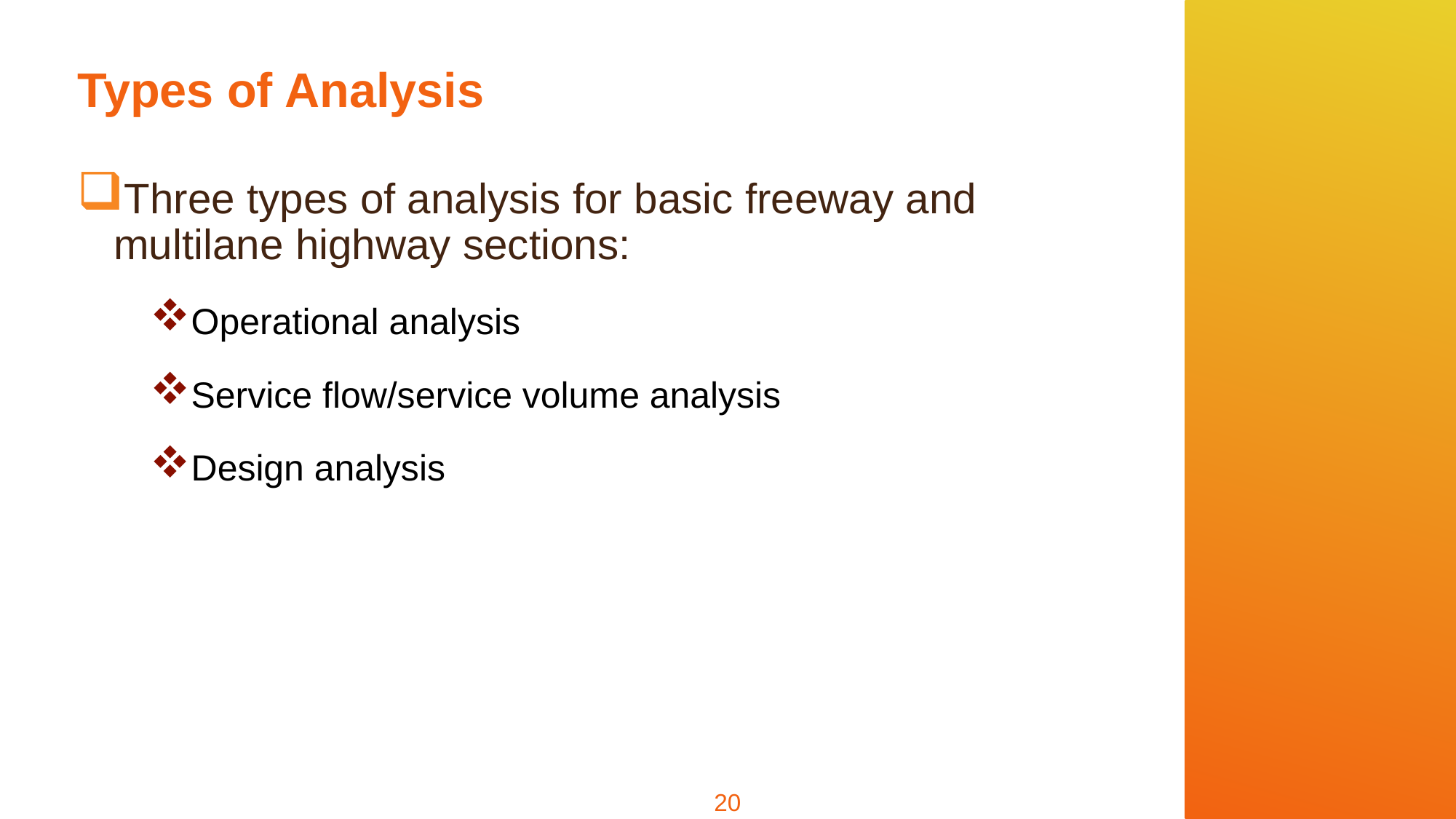

# Types of Analysis
Three types of analysis for basic freeway and multilane highway sections:
Operational analysis
Service flow/service volume analysis
Design analysis